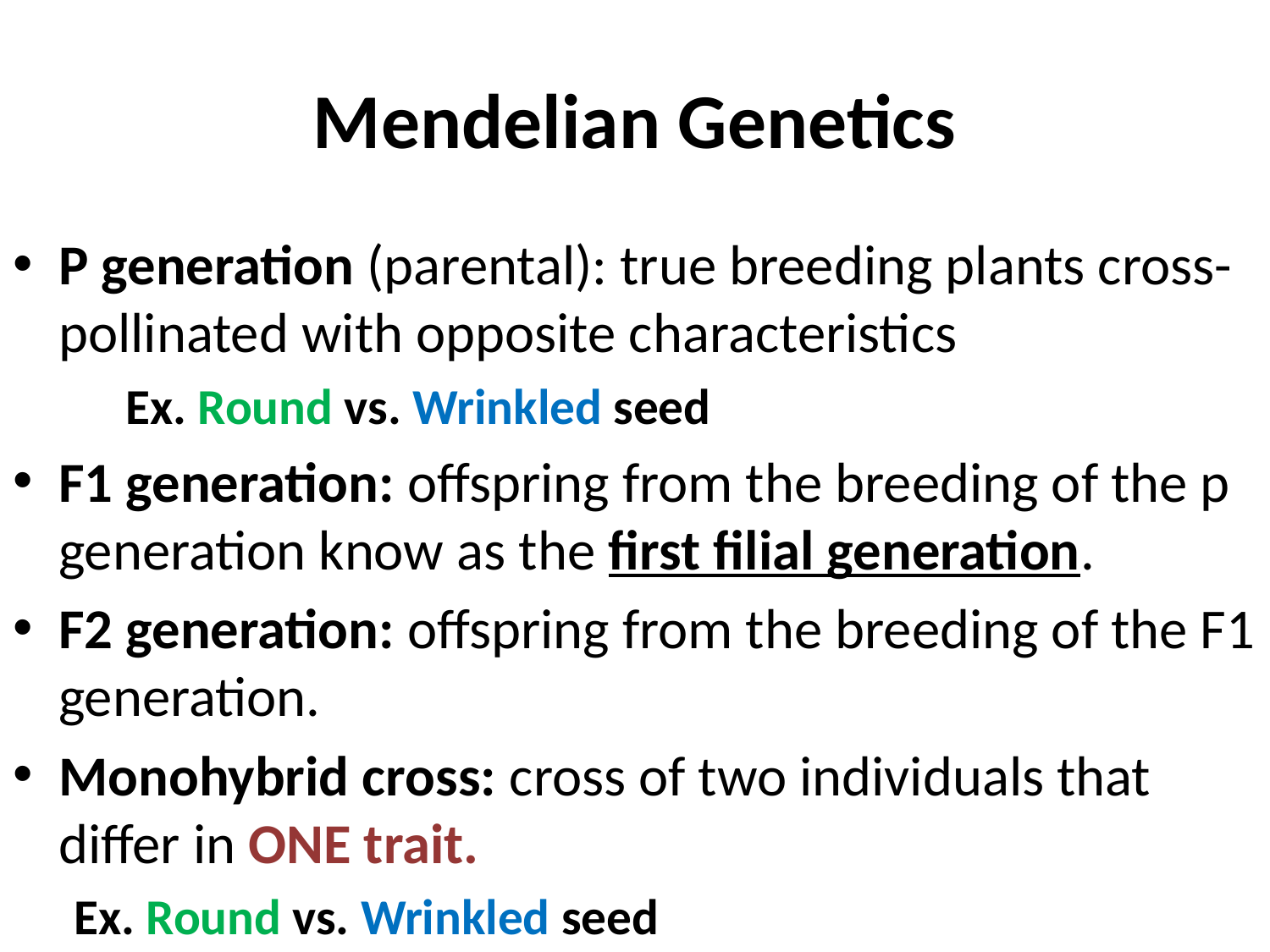

# Mendelian Genetics
P generation (parental): true breeding plants cross-pollinated with opposite characteristics
		Ex. Round vs. Wrinkled seed
F1 generation: offspring from the breeding of the p generation know as the first filial generation.
F2 generation: offspring from the breeding of the F1 generation.
Monohybrid cross: cross of two individuals that differ in ONE trait.
		Ex. Round vs. Wrinkled seed